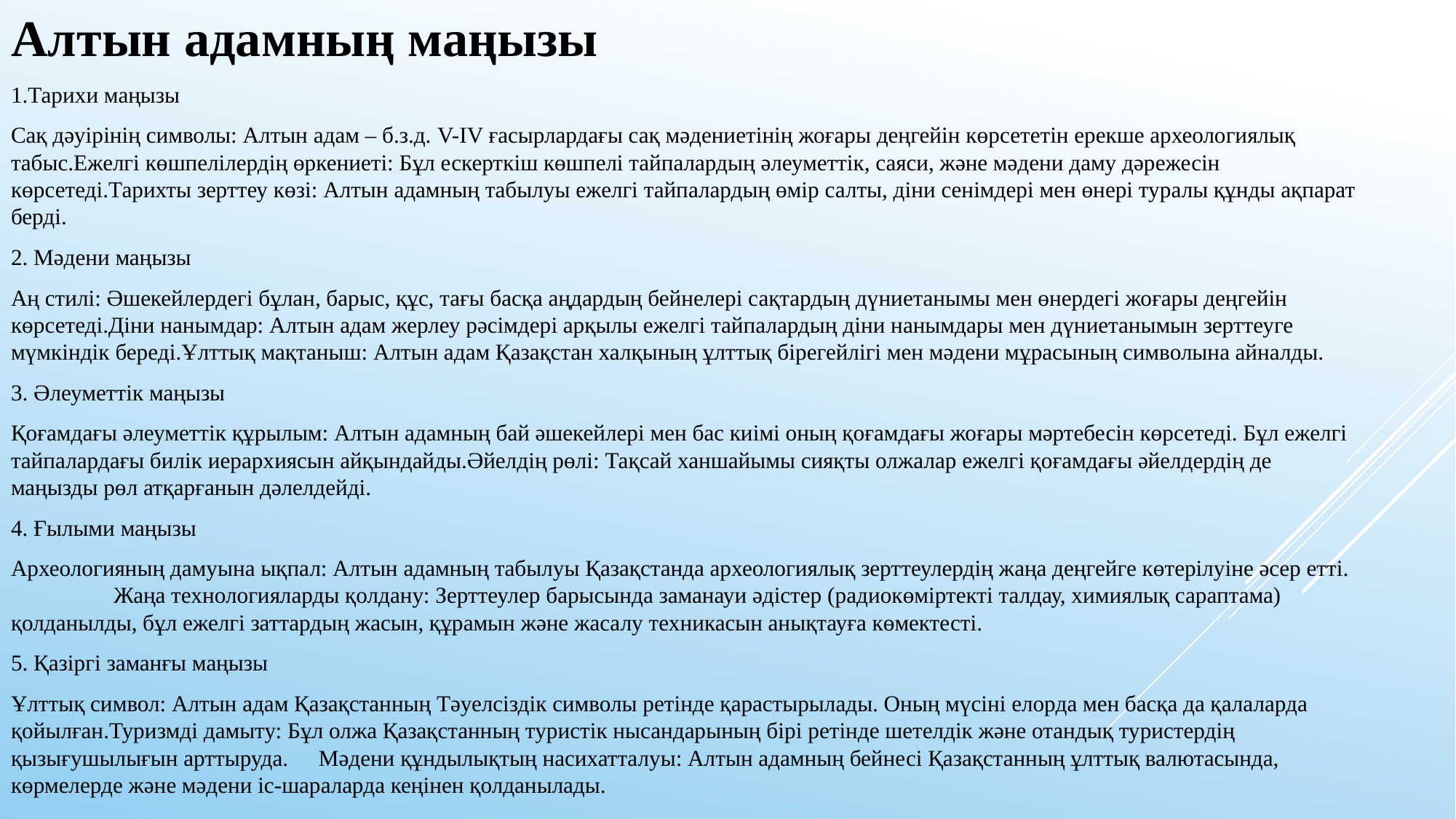

Алтын адамның маңызы
1.Тарихи маңызы
Сақ дәуірінің символы: Алтын адам – б.з.д. V-IV ғасырлардағы сақ мәдениетінің жоғары деңгейін көрсететін ерекше археологиялық табыс.Ежелгі көшпелілердің өркениеті: Бұл ескерткіш көшпелі тайпалардың әлеуметтік, саяси, және мәдени даму дәрежесін көрсетеді.Тарихты зерттеу көзі: Алтын адамның табылуы ежелгі тайпалардың өмір салты, діни сенімдері мен өнері туралы құнды ақпарат берді.
2. Мәдени маңызы
Аң стилі: Әшекейлердегі бұлан, барыс, құс, тағы басқа аңдардың бейнелері сақтардың дүниетанымы мен өнердегі жоғары деңгейін көрсетеді.Діни нанымдар: Алтын адам жерлеу рәсімдері арқылы ежелгі тайпалардың діни нанымдары мен дүниетанымын зерттеуге мүмкіндік береді.Ұлттық мақтаныш: Алтын адам Қазақстан халқының ұлттық бірегейлігі мен мәдени мұрасының символына айналды.
3. Әлеуметтік маңызы
Қоғамдағы әлеуметтік құрылым: Алтын адамның бай әшекейлері мен бас киімі оның қоғамдағы жоғары мәртебесін көрсетеді. Бұл ежелгі тайпалардағы билік иерархиясын айқындайды.Әйелдің рөлі: Тақсай ханшайымы сияқты олжалар ежелгі қоғамдағы әйелдердің де маңызды рөл атқарғанын дәлелдейді.
4. Ғылыми маңызы
Археологияның дамуына ықпал: Алтын адамның табылуы Қазақстанда археологиялық зерттеулердің жаңа деңгейге көтерілуіне әсер етті.	Жаңа технологияларды қолдану: Зерттеулер барысында заманауи әдістер (радиокөміртекті талдау, химиялық сараптама) қолданылды, бұл ежелгі заттардың жасын, құрамын және жасалу техникасын анықтауға көмектесті.
5. Қазіргі заманғы маңызы
Ұлттық символ: Алтын адам Қазақстанның Тәуелсіздік символы ретінде қарастырылады. Оның мүсіні елорда мен басқа да қалаларда қойылған.Туризмді дамыту: Бұл олжа Қазақстанның туристік нысандарының бірі ретінде шетелдік және отандық туристердің қызығушылығын арттыруда.	Мәдени құндылықтың насихатталуы: Алтын адамның бейнесі Қазақстанның ұлттық валютасында, көрмелерде және мәдени іс-шараларда кеңінен қолданылады.